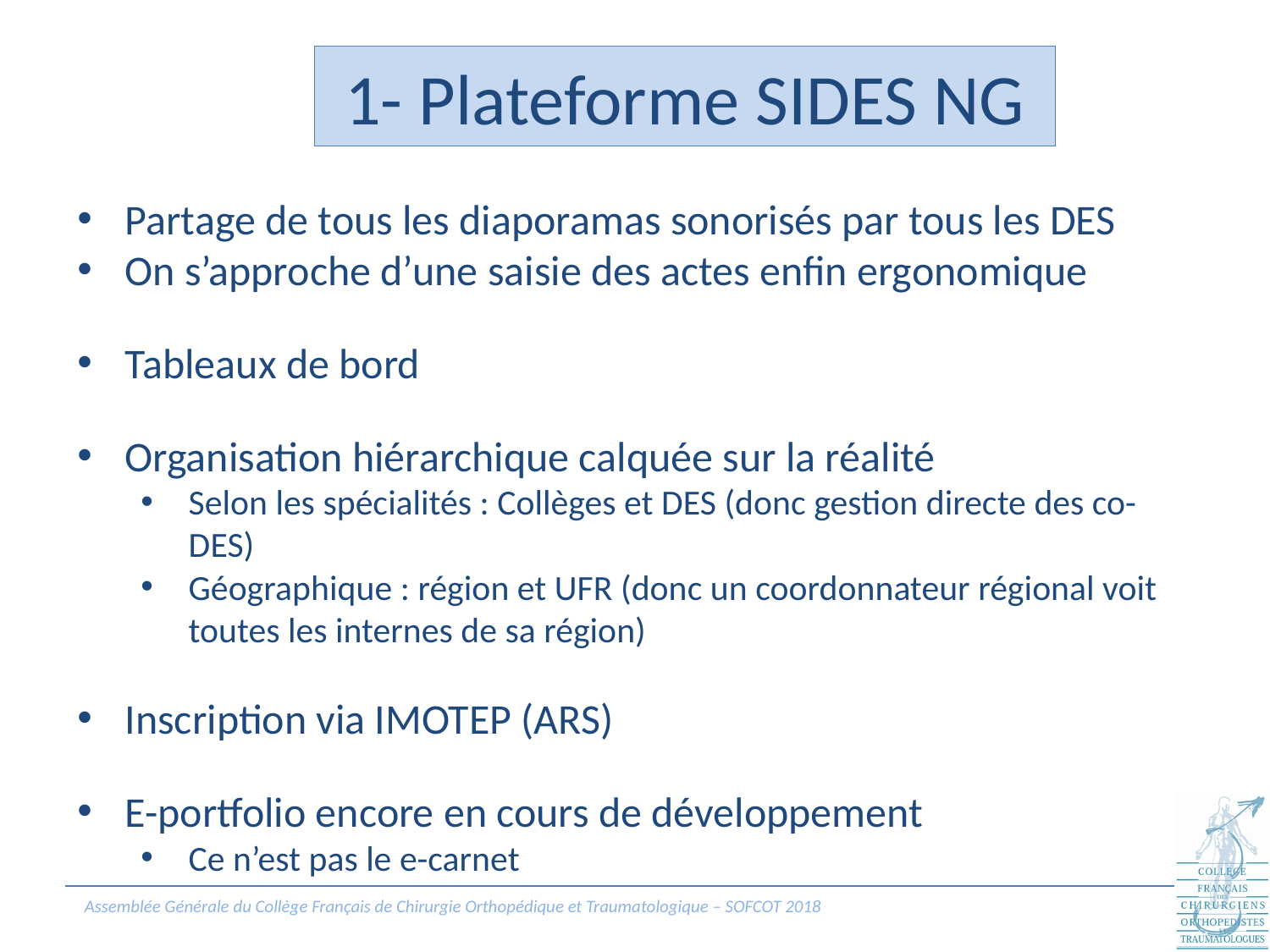

# 1- Plateforme SIDES NG
Partage de tous les diaporamas sonorisés par tous les DES
On s’approche d’une saisie des actes enfin ergonomique

Tableaux de bord

Organisation hiérarchique calquée sur la réalité
Selon les spécialités : Collèges et DES (donc gestion directe des co-DES)
Géographique : région et UFR (donc un coordonnateur régional voit toutes les internes de sa région)

Inscription via IMOTEP (ARS)

E-portfolio encore en cours de développement
Ce n’est pas le e-carnet